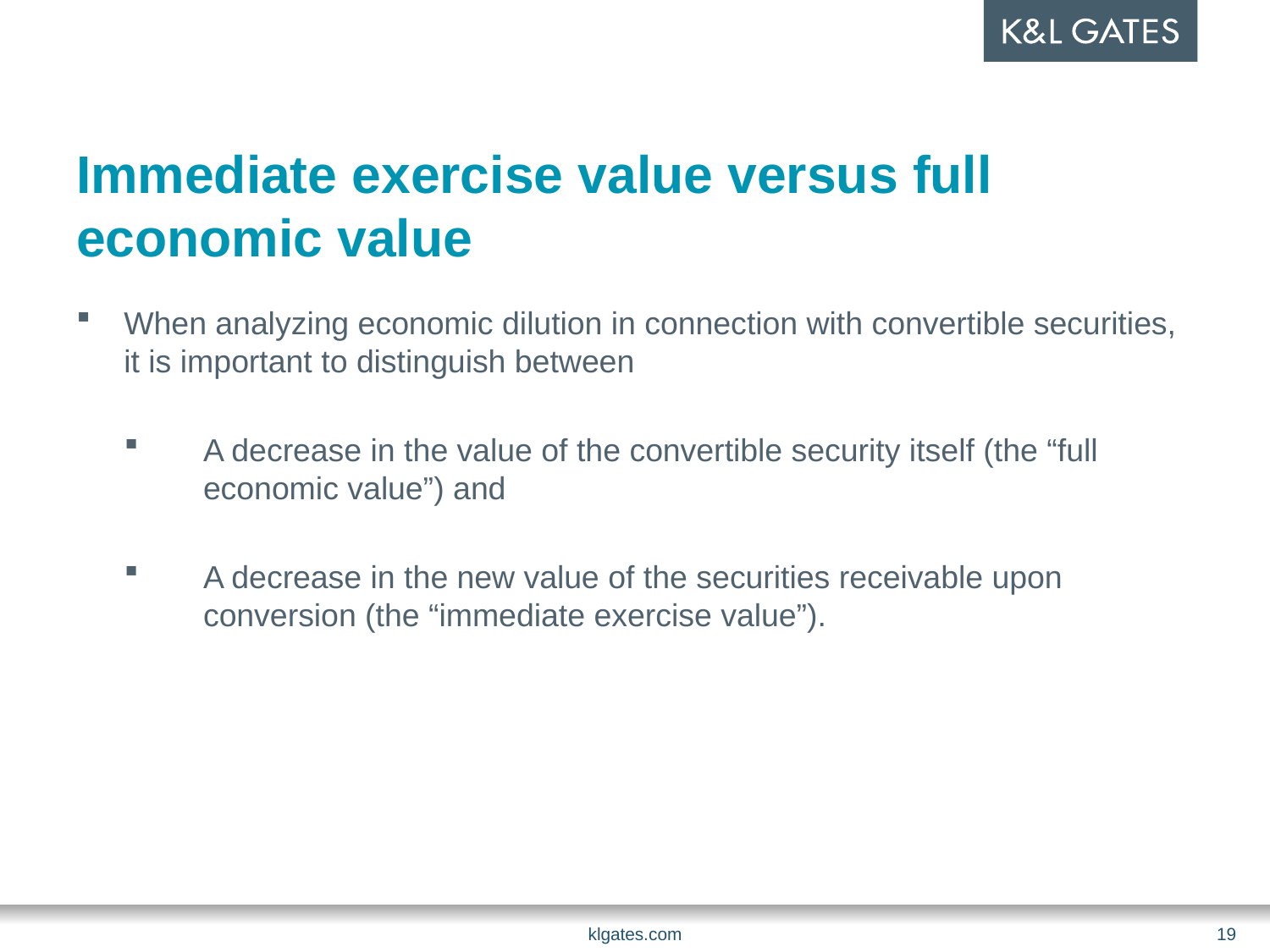

# Immediate exercise value versus full economic value
When analyzing economic dilution in connection with convertible securities, it is important to distinguish between

A decrease in the value of the convertible security itself (the “full economic value”) and

A decrease in the new value of the securities receivable upon conversion (the “immediate exercise value”).
klgates.com
19